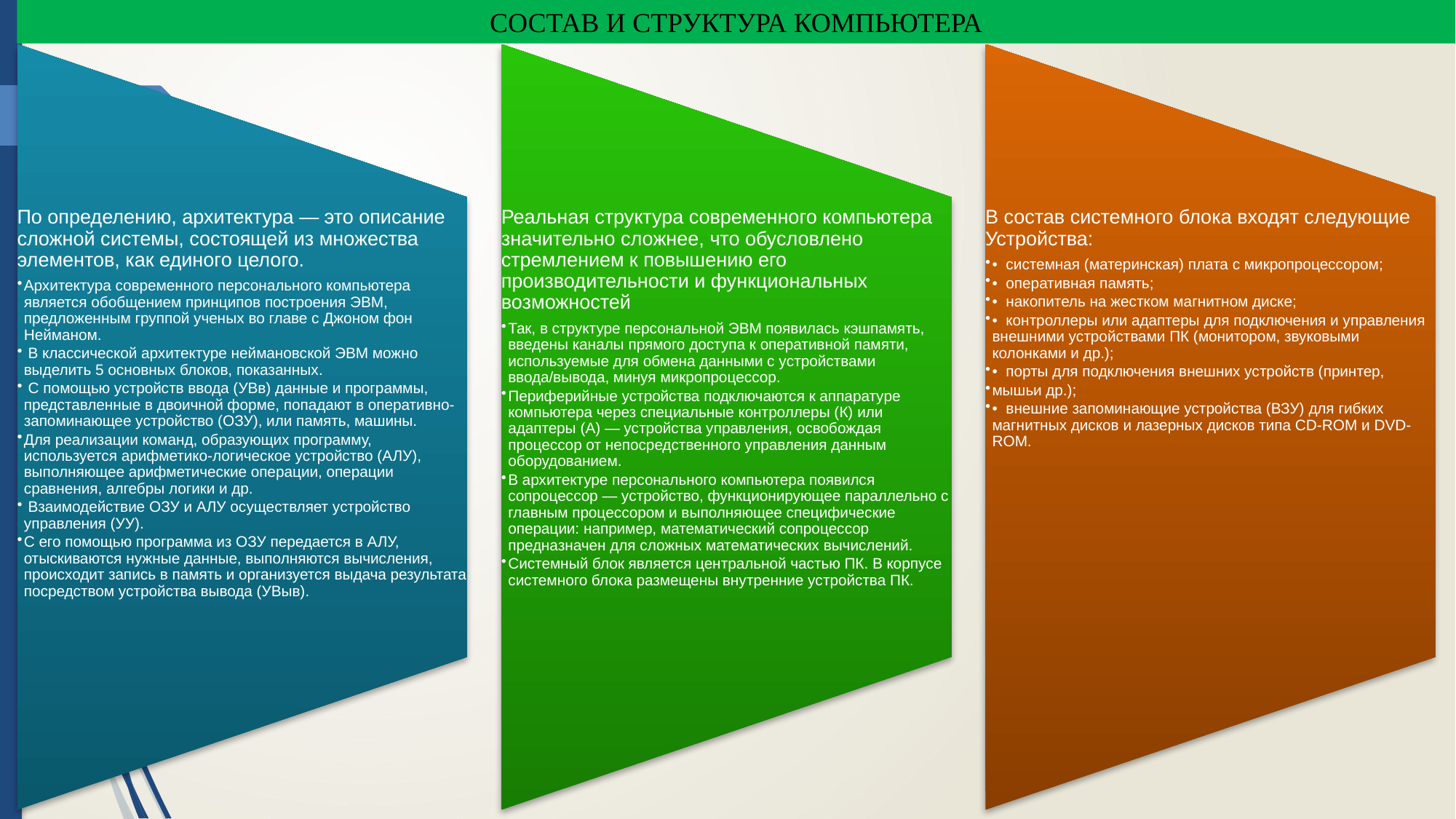

Состав и структура компьютера
По определению, архитектура — это описание сложной системы, состоящей из множества элементов, как единого целого.
Архитектура современного персонального компьютера является обобщением принципов построения ЭВМ, предложенным группой ученых во главе с Джоном фон Нейманом.
 В классической архитектуре неймановской ЭВМ можно выделить 5 основных блоков, показанных.
 С помощью устройств ввода (УВв) данные и программы, представленные в двоичной форме, попадают в оперативно-запоминающее устройство (ОЗУ), или память, машины.
Для реализации команд, образующих программу, используется арифметико-логическое устройство (АЛУ), выполняющее арифметические операции, операции сравнения, алгебры логики и др.
 Взаимодействие ОЗУ и АЛУ осуществляет устройство управления (УУ).
С его помощью программа из ОЗУ передается в АЛУ, отыскиваются нужные данные, выполняются вычисления, происходит запись в память и организуется выдача результата посредством устройства вывода (УВыв).
Реальная структура современного компьютера значительно сложнее, что обусловлено стремлением к повышению его производительности и функциональных возможностей
Так, в структуре персональной ЭВМ появилась кэшпамять, введены каналы прямого доступа к оперативной памяти, используемые для обмена данными с устройствами ввода/вывода, минуя микропроцессор.
Периферийные устройства подключаются к аппаратуре компьютера через специальные контроллеры (К) или адаптеры (А) — устройства управления, освобождая процессор от непосредственного управления данным оборудованием.
В архитектуре персонального компьютера появился сопроцессор — устройство, функционирующее параллельно с главным процессором и выполняющее специфические операции: например, математический сопроцессор предназначен для сложных математических вычислений.
Системный блок является центральной частью ПК. В корпусе системного блока размещены внутренние устройства ПК.
В состав системного блока входят следующие Устройства:
•  системная (материнская) плата с микропроцессором;
•  оперативная память;
•  накопитель на жестком магнитном диске;
•  контроллеры или адаптеры для подключения и управления внешними устройствами ПК (монитором, звуковыми колонками и др.);
•  порты для подключения внешних устройств (принтер,
мышьи др.);
•  внешние запоминающие устройства (ВЗУ) для гибких магнитных дисков и лазерных дисков типа CD-ROM и DVD-ROM.